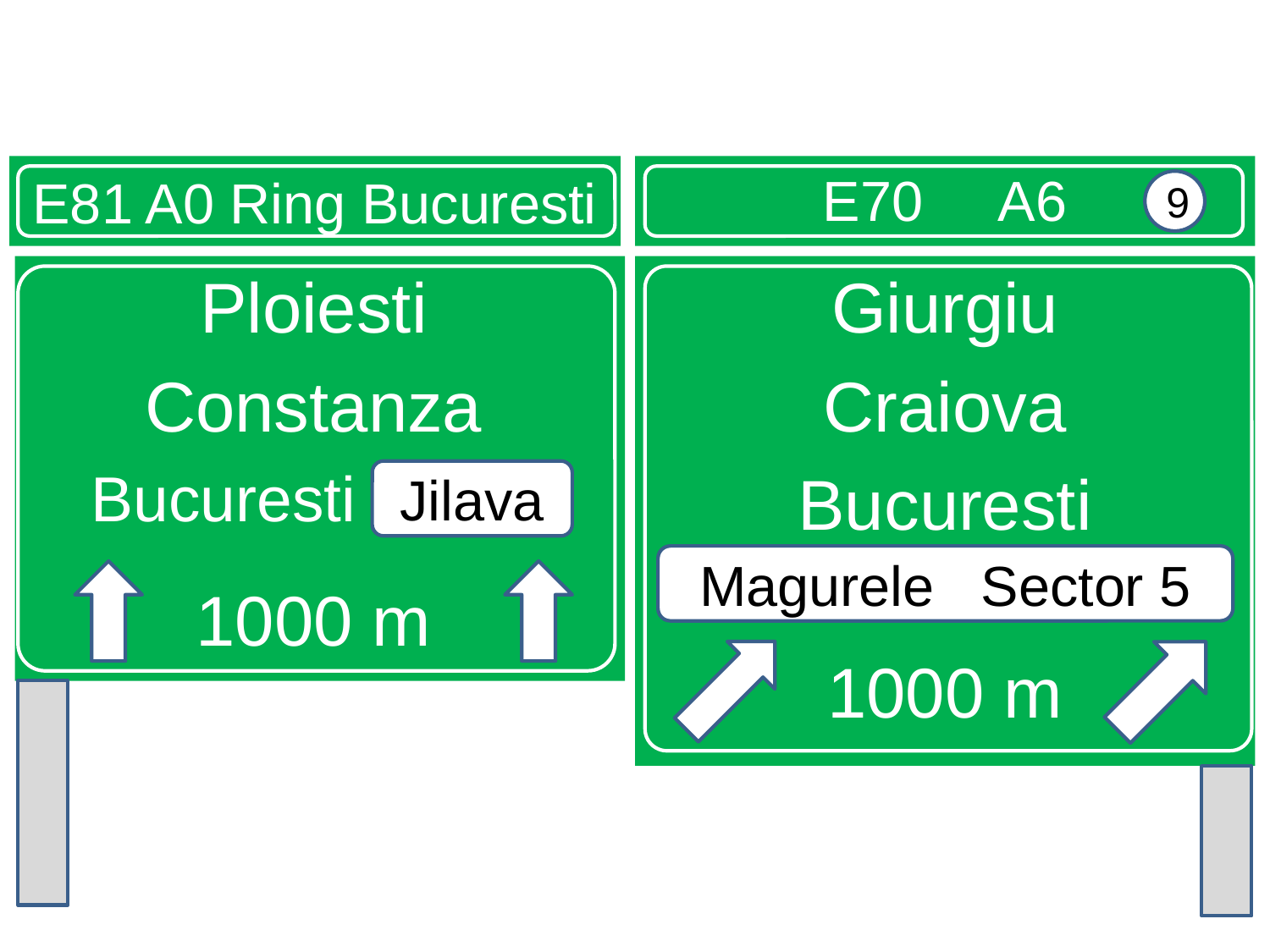

E81 A0 Ring Bucuresti
E70     A6

9
Ploiesti
Constanza
Bucuresti Jilava

1000 m
Giurgiu
Craiova
Bucuresti

1000 m

Jilava
Magurele   Sector 5